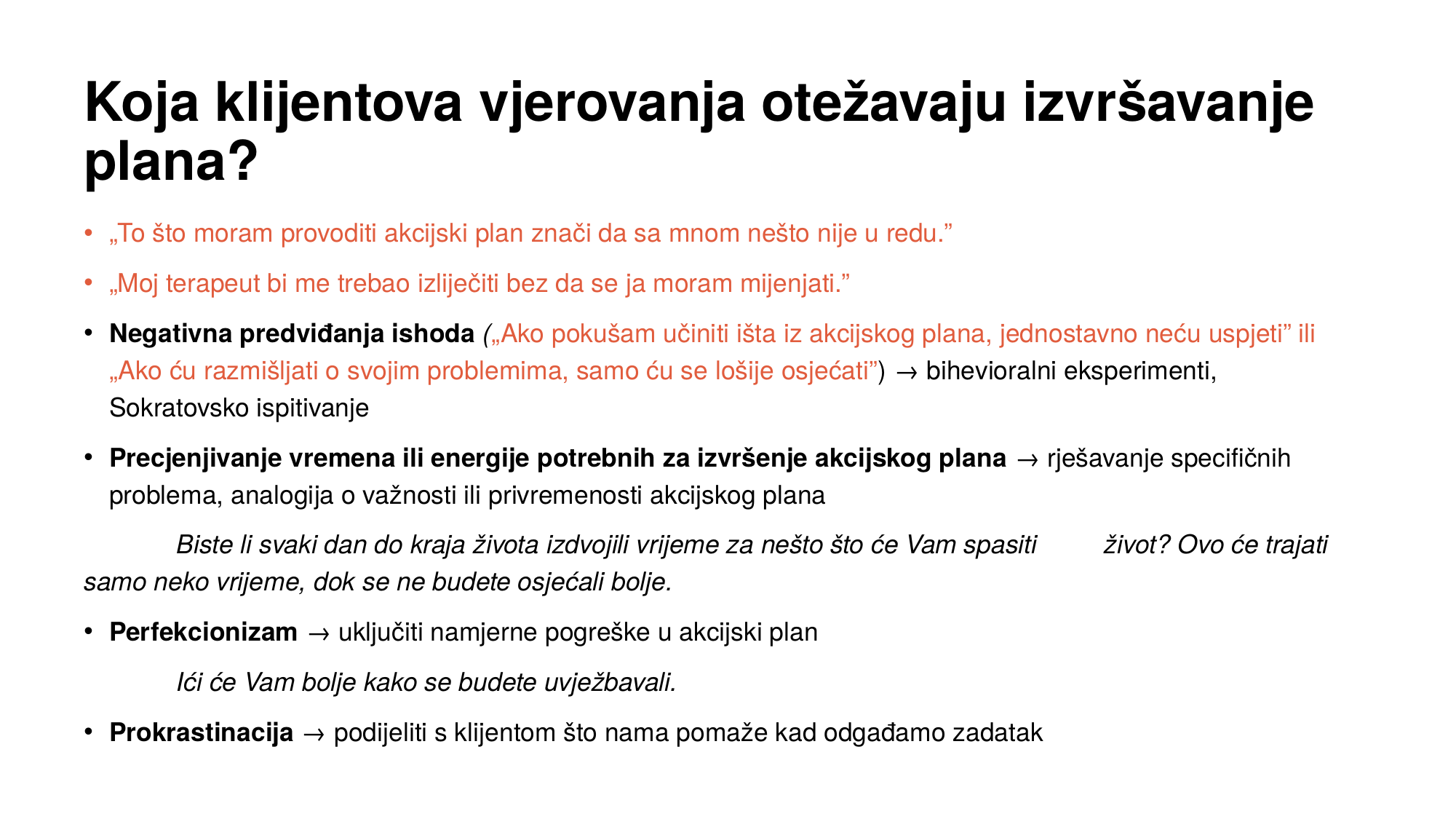

# Koja klijentova vjerovanja otežavaju izvršavanje plana?
„To što moram provoditi akcijski plan znači da sa mnom nešto nije u redu.”
„Moj terapeut bi me trebao izliječiti bez da se ja moram mijenjati.”
Negativna predviđanja ishoda („Ako pokušam učiniti išta iz akcijskog plana, jednostavno neću uspjeti” ili „Ako ću razmišljati o svojim problemima, samo ću se lošije osjećati”) → bihevioralni eksperimenti, Sokratovsko ispitivanje
Precjenjivanje vremena ili energije potrebnih za izvršenje akcijskog plana → rješavanje specifičnih problema, analogija o važnosti ili privremenosti akcijskog plana
	Biste li svaki dan do kraja života izdvojili vrijeme za nešto što će Vam spasiti 	život? Ovo će trajati samo neko vrijeme, dok se ne budete osjećali bolje.
Perfekcionizam → uključiti namjerne pogreške u akcijski plan
	Ići će Vam bolje kako se budete uvježbavali.
Prokrastinacija → podijeliti s klijentom što nama pomaže kad odgađamo zadatak